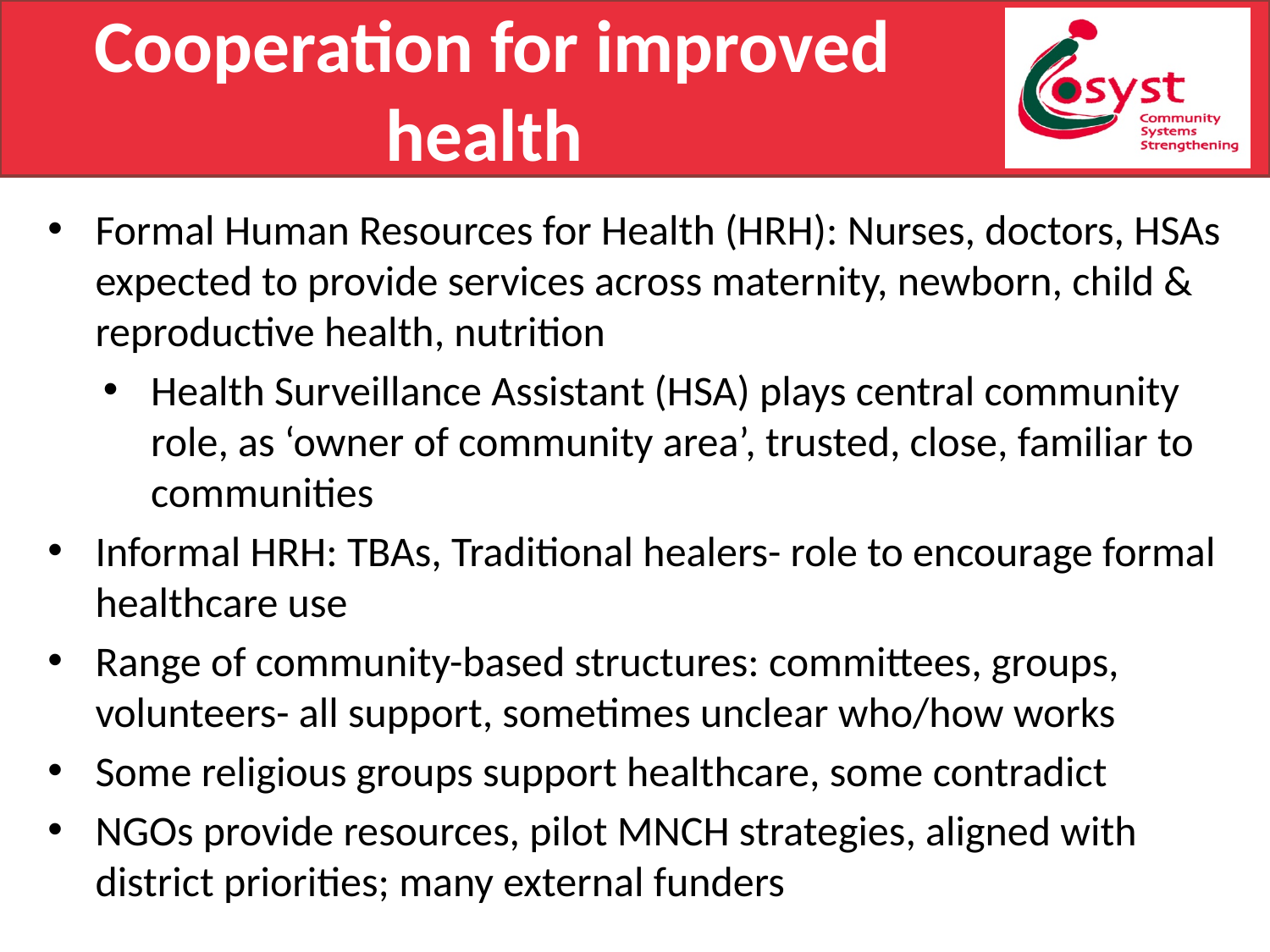

# Cooperation for improved health
Formal Human Resources for Health (HRH): Nurses, doctors, HSAs expected to provide services across maternity, newborn, child & reproductive health, nutrition
Health Surveillance Assistant (HSA) plays central community role, as ‘owner of community area’, trusted, close, familiar to communities
Informal HRH: TBAs, Traditional healers- role to encourage formal healthcare use
Range of community-based structures: committees, groups, volunteers- all support, sometimes unclear who/how works
Some religious groups support healthcare, some contradict
NGOs provide resources, pilot MNCH strategies, aligned with district priorities; many external funders